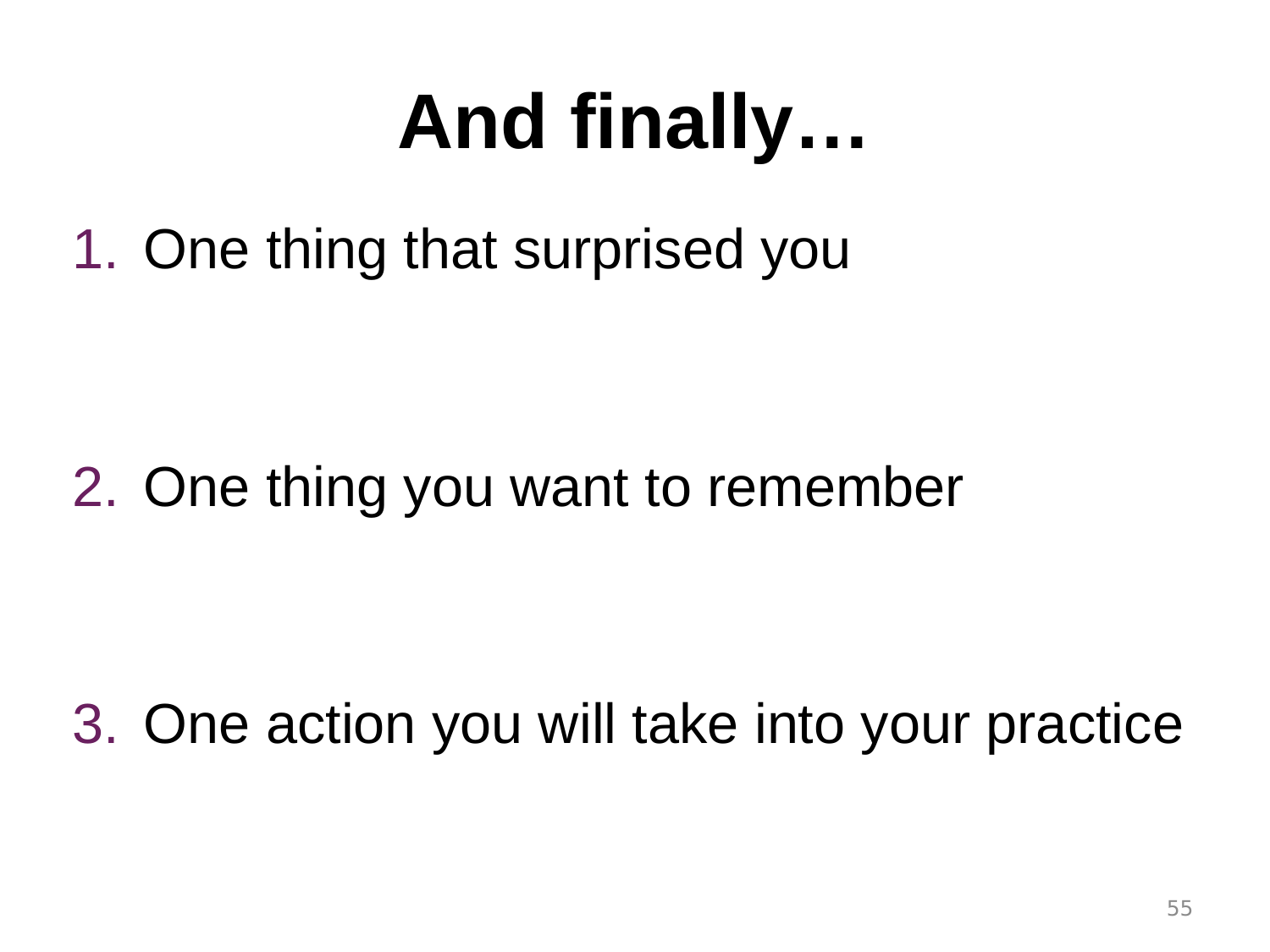

# And finally…
One thing that surprised you

One thing you want to remember

One action you will take into your practice

55